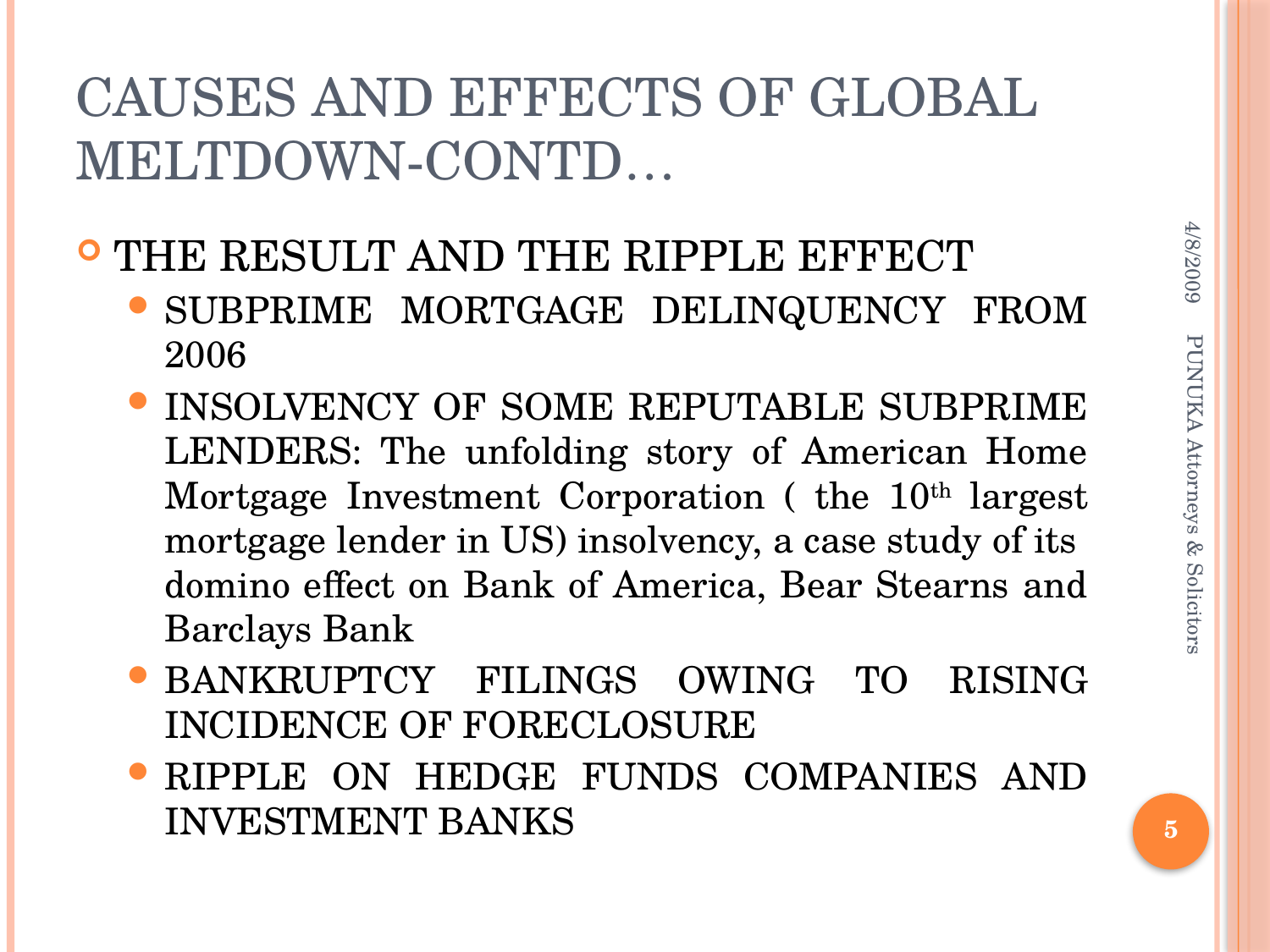

# CAUSES AND EFFECTS OF GLOBAL MELTDOWN-CONTD…
4/8/2009
THE RESULT AND THE RIPPLE EFFECT
SUBPRIME MORTGAGE DELINQUENCY FROM 2006
INSOLVENCY OF SOME REPUTABLE SUBPRIME LENDERS: The unfolding story of American Home Mortgage Investment Corporation ( the 10th largest mortgage lender in US) insolvency, a case study of its  domino effect on Bank of America, Bear Stearns and Barclays Bank
BANKRUPTCY FILINGS OWING TO RISING INCIDENCE OF FORECLOSURE
RIPPLE ON HEDGE FUNDS COMPANIES AND INVESTMENT BANKS
PUNUKA Attorneys & Solicitors
5